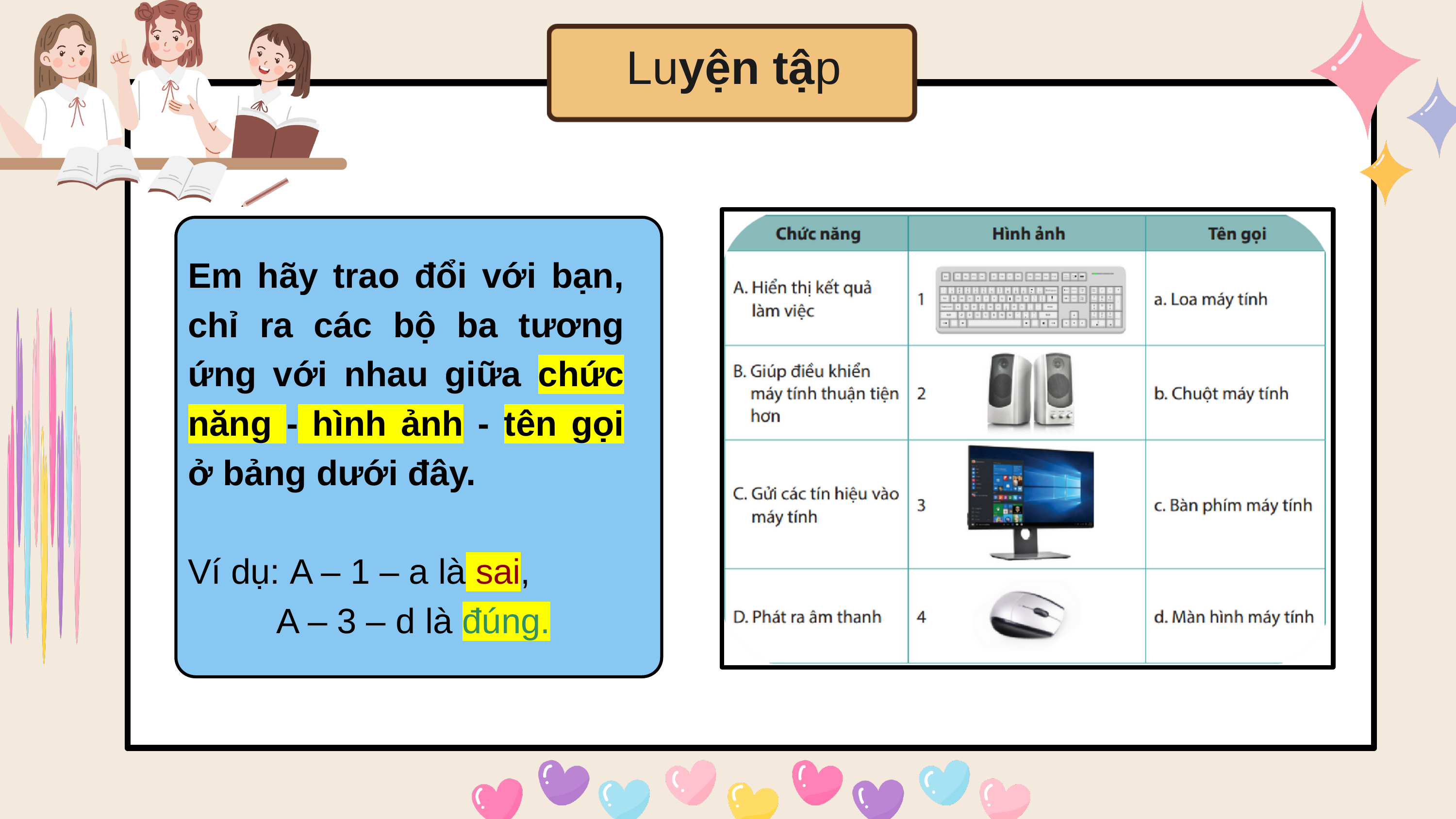

Luyện tập

Em hãy trao đổi với bạn, chỉ ra các bộ ba tương ứng với nhau giữa chức năng - hình ảnh - tên gọi ở bảng dưới đây.

Ví dụ: A – 1 – a là sai,
         A – 3 – d là đúng.